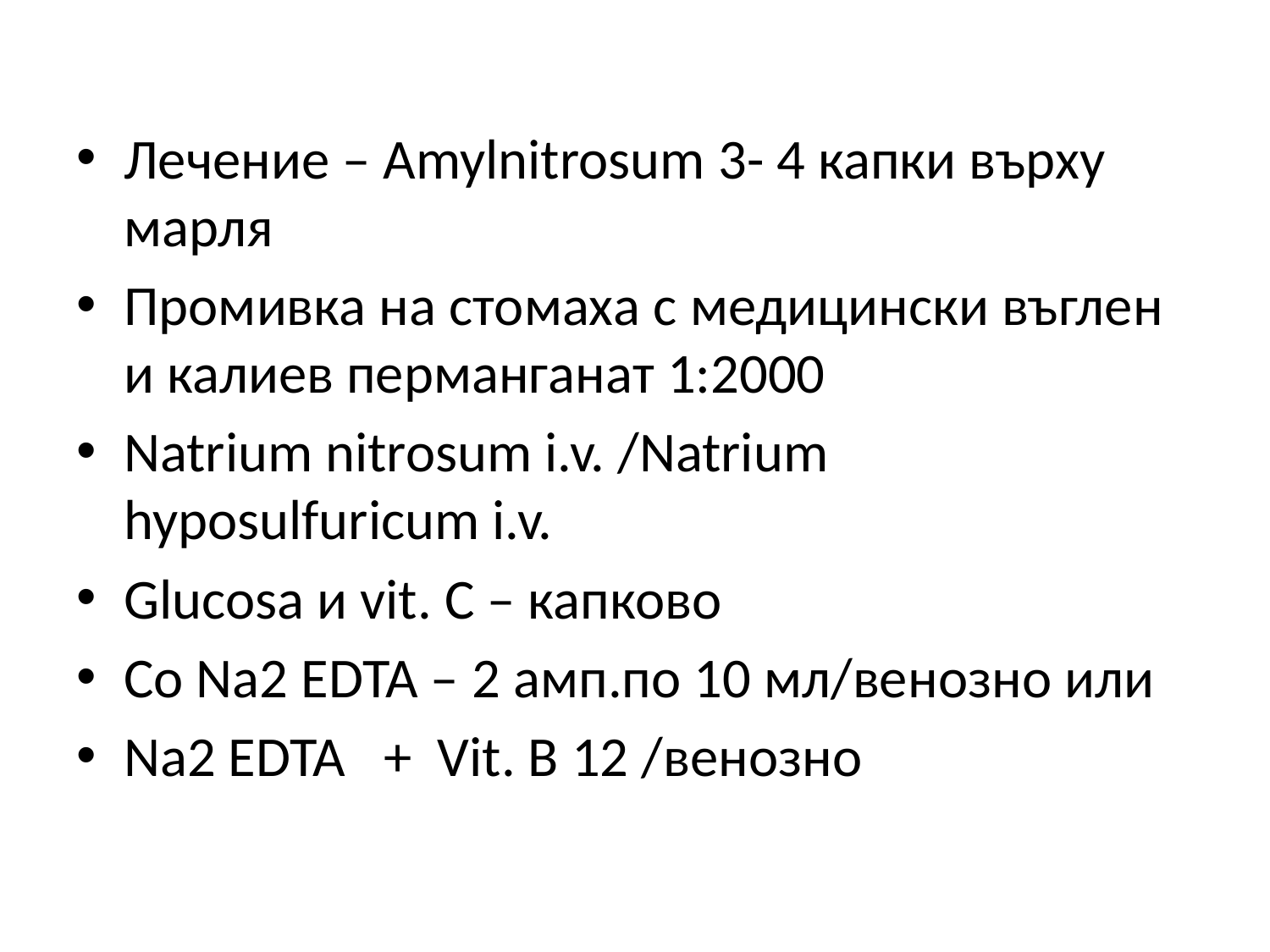

#
Лечение – Amylnitrosum 3- 4 капки върху марля
Промивка на стомаха с медицински въглен и калиев перманганат 1:2000
Natrium nitrosum i.v. /Natrium hyposulfuricum i.v.
Glucosa и vit. C – капково
Co Na2 EDTA – 2 амп.по 10 мл/венозно или
Na2 EDTA   +  Vit. B 12 /венозно